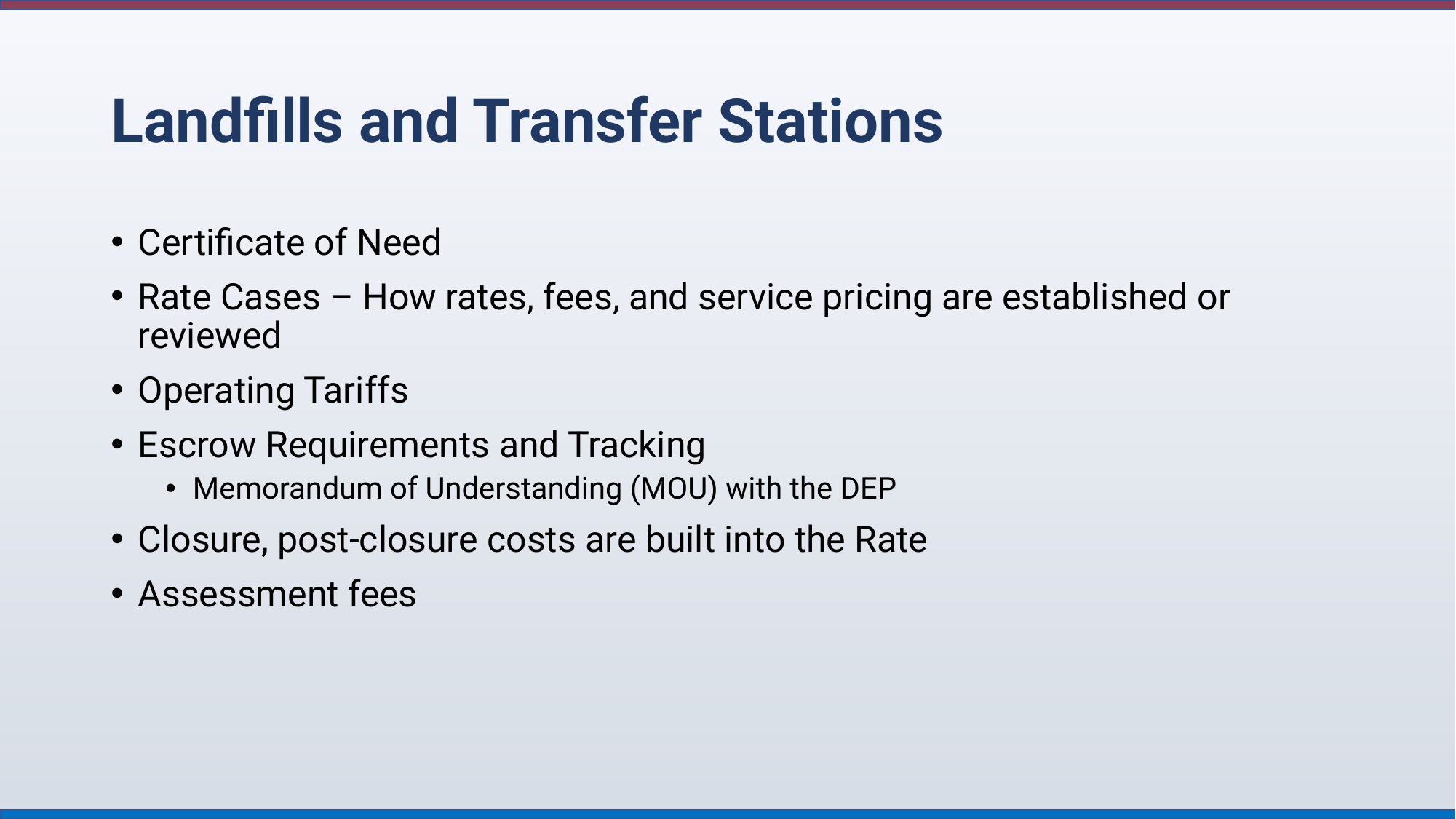

# Landfills and Transfer Stations
Certificate of Need
Rate Cases – How rates, fees, and service pricing are established or reviewed
Operating Tariffs
Escrow Requirements and Tracking
Memorandum of Understanding (MOU) with the DEP
Closure, post-closure costs are built into the Rate
Assessment fees